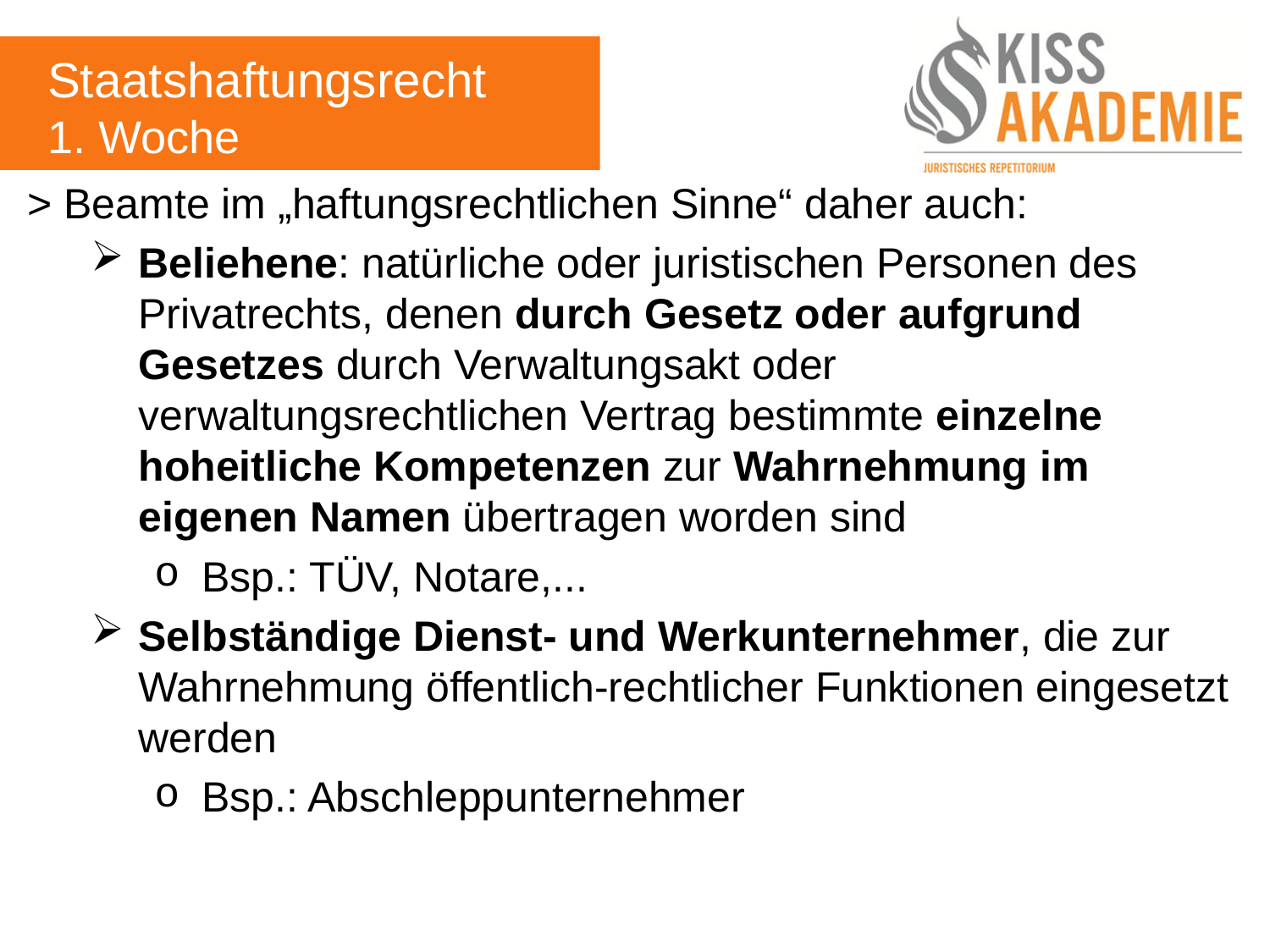

Staatshaftungsrecht
1. Woche
> Beamte im „haftungsrechtlichen Sinne“ daher auch:
Beliehene: natürliche oder juristischen Personen des Privatrechts, denen durch Gesetz oder aufgrund Gesetzes durch Verwaltungsakt oder verwaltungsrechtlichen Vertrag bestimmte einzelne hoheitliche Kompetenzen zur Wahrnehmung im eigenen Namen übertragen worden sind
Bsp.: TÜV, Notare,...
Selbständige Dienst- und Werkunternehmer, die zur Wahrnehmung öffentlich-rechtlicher Funktionen eingesetzt werden
Bsp.: Abschleppunternehmer